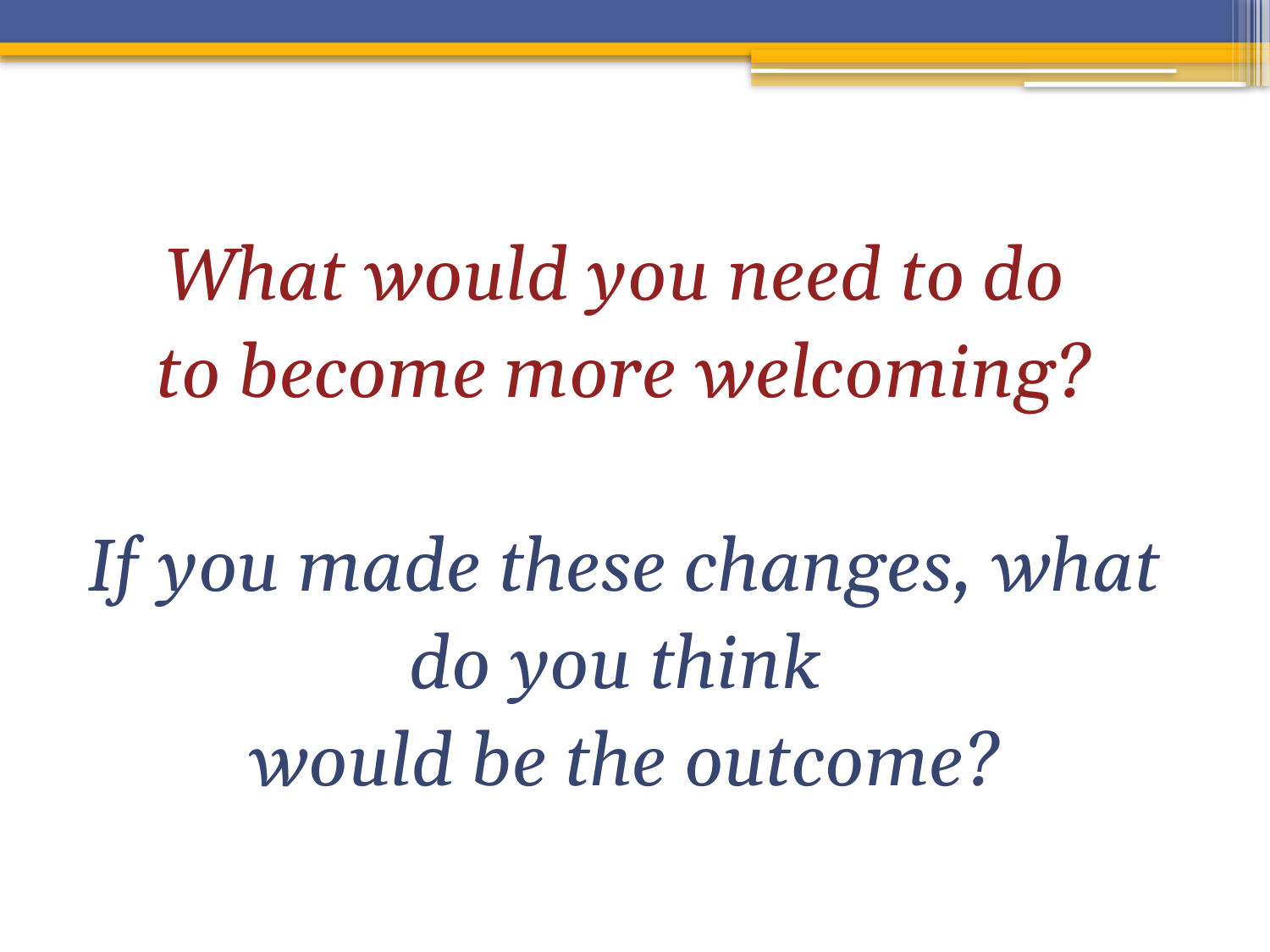

What would you need to do
to become more welcoming?

If you made these changes, what do you think
would be the outcome?